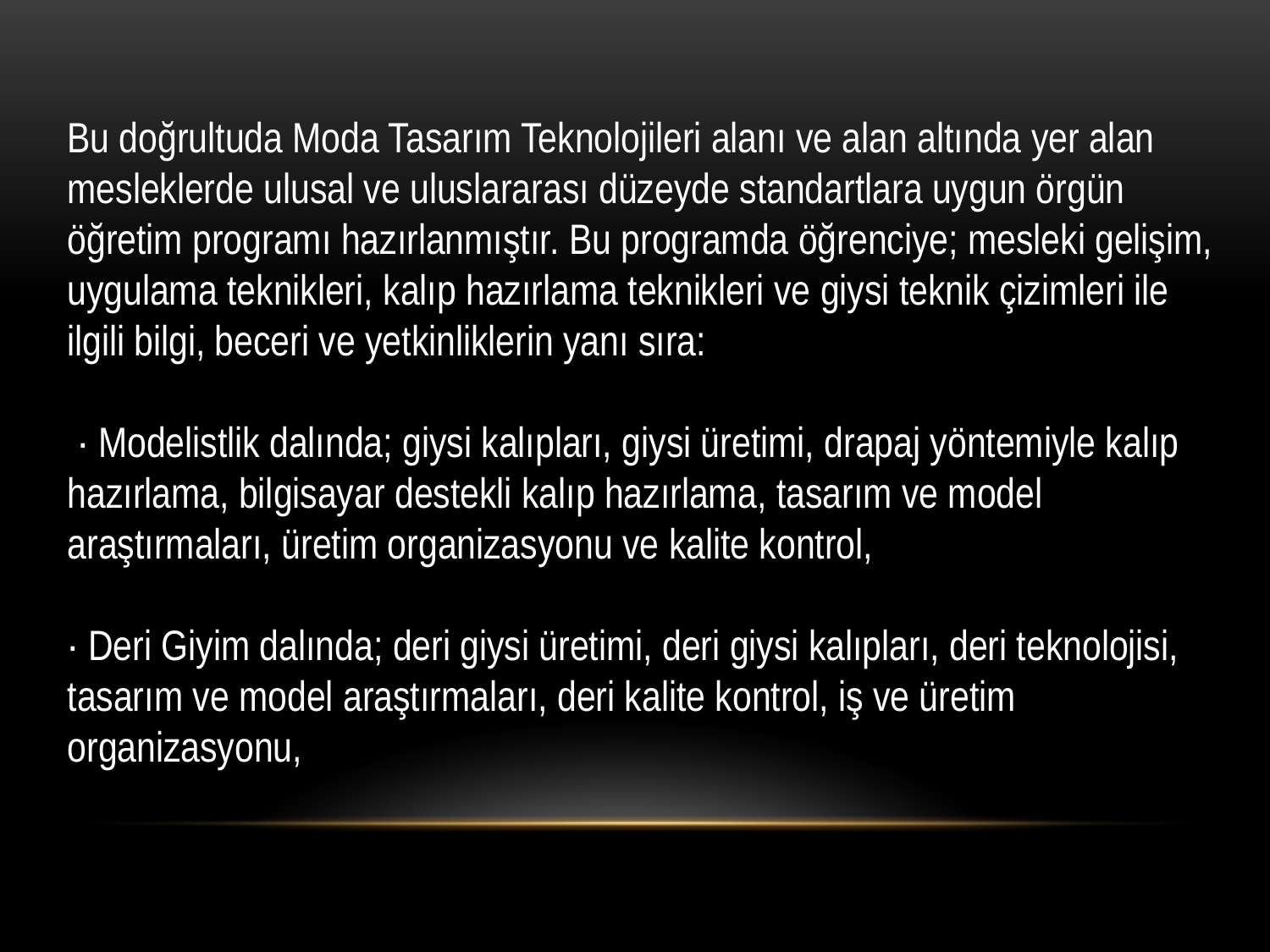

Bu doğrultuda Moda Tasarım Teknolojileri alanı ve alan altında yer alan mesleklerde ulusal ve uluslararası düzeyde standartlara uygun örgün öğretim programı hazırlanmıştır. Bu programda öğrenciye; mesleki gelişim, uygulama teknikleri, kalıp hazırlama teknikleri ve giysi teknik çizimleri ile ilgili bilgi, beceri ve yetkinliklerin yanı sıra:

 · Modelistlik dalında; giysi kalıpları, giysi üretimi, drapaj yöntemiyle kalıp hazırlama, bilgisayar destekli kalıp hazırlama, tasarım ve model araştırmaları, üretim organizasyonu ve kalite kontrol,

· Deri Giyim dalında; deri giysi üretimi, deri giysi kalıpları, deri teknolojisi, tasarım ve model araştırmaları, deri kalite kontrol, iş ve üretim organizasyonu,